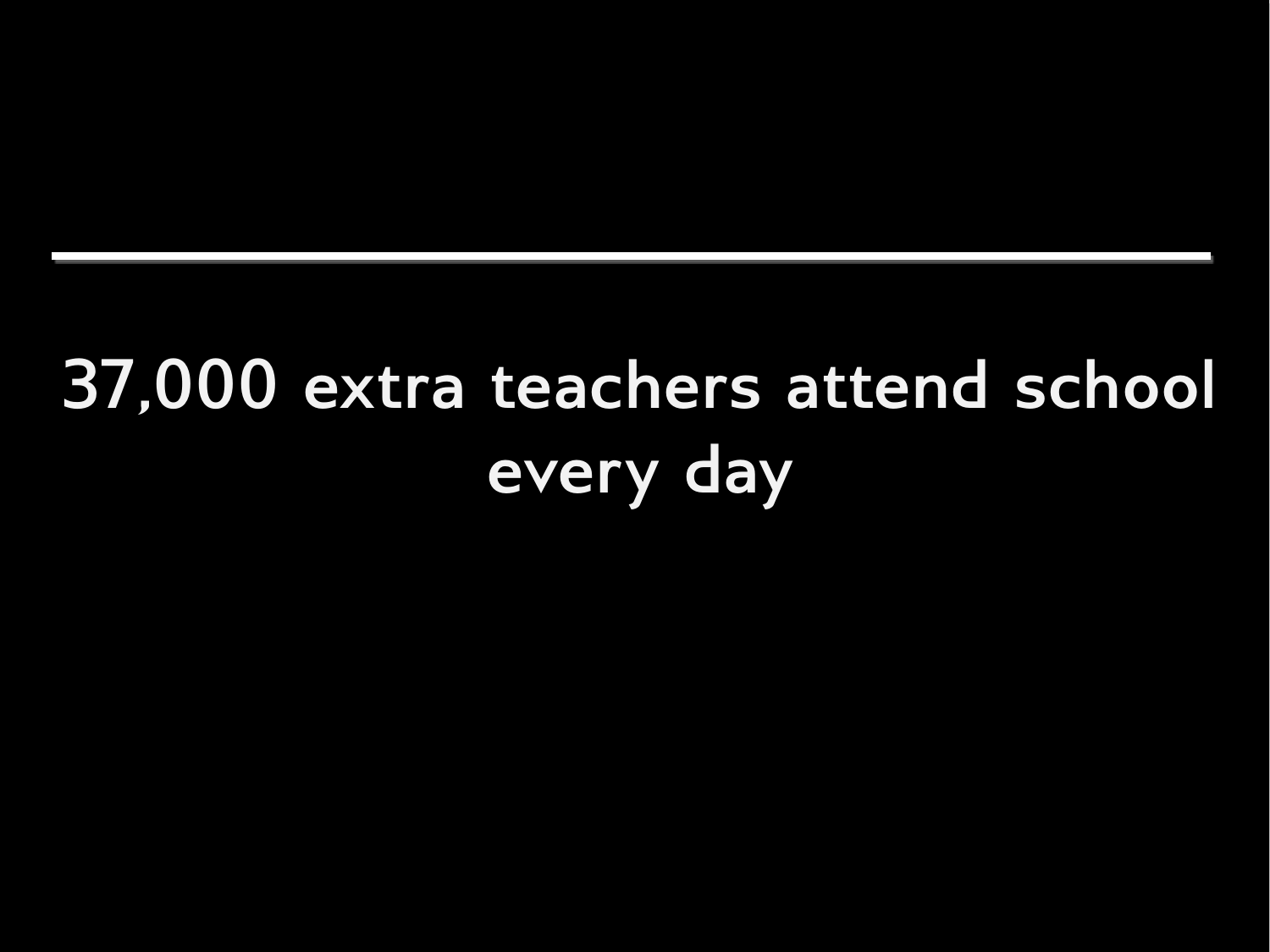

#

37,000 extra teachers attend school every day
30